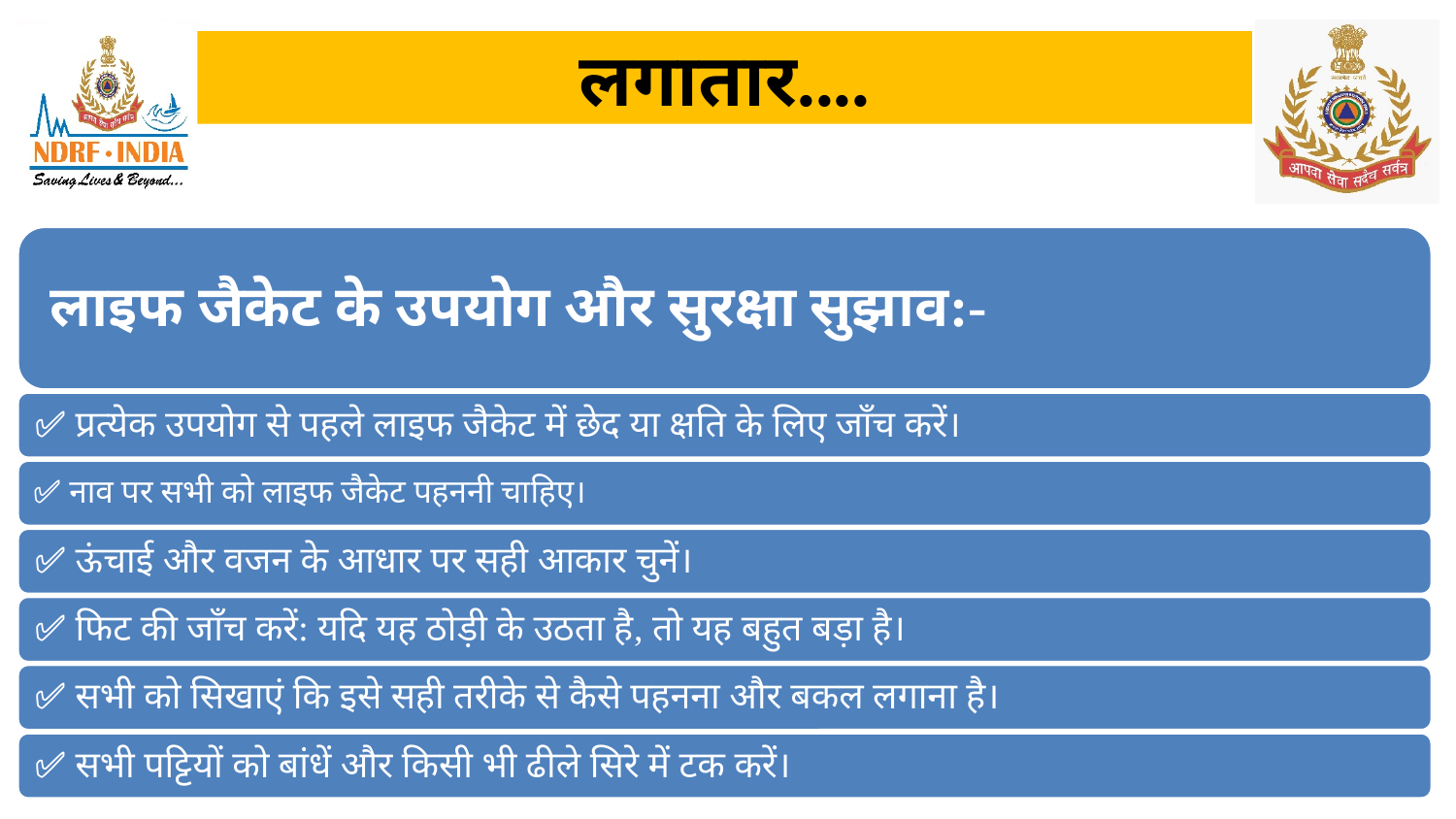

# लगातार....
लाइफ जैकेट के उपयोग और सुरक्षा सुझाव:-
✅ प्रत्येक उपयोग से पहले लाइफ जैकेट में छेद या क्षति के लिए जाँच करें।
✅ नाव पर सभी को लाइफ जैकेट पहननी चाहिए।
✅ ऊंचाई और वजन के आधार पर सही आकार चुनें।
✅ फिट की जाँच करें: यदि यह ठोड़ी के उठता है, तो यह बहुत बड़ा है।
✅ सभी को सिखाएं कि इसे सही तरीके से कैसे पहनना और बकल लगाना है।
✅ सभी पट्टियों को बांधें और किसी भी ढीले सिरे में टक करें।